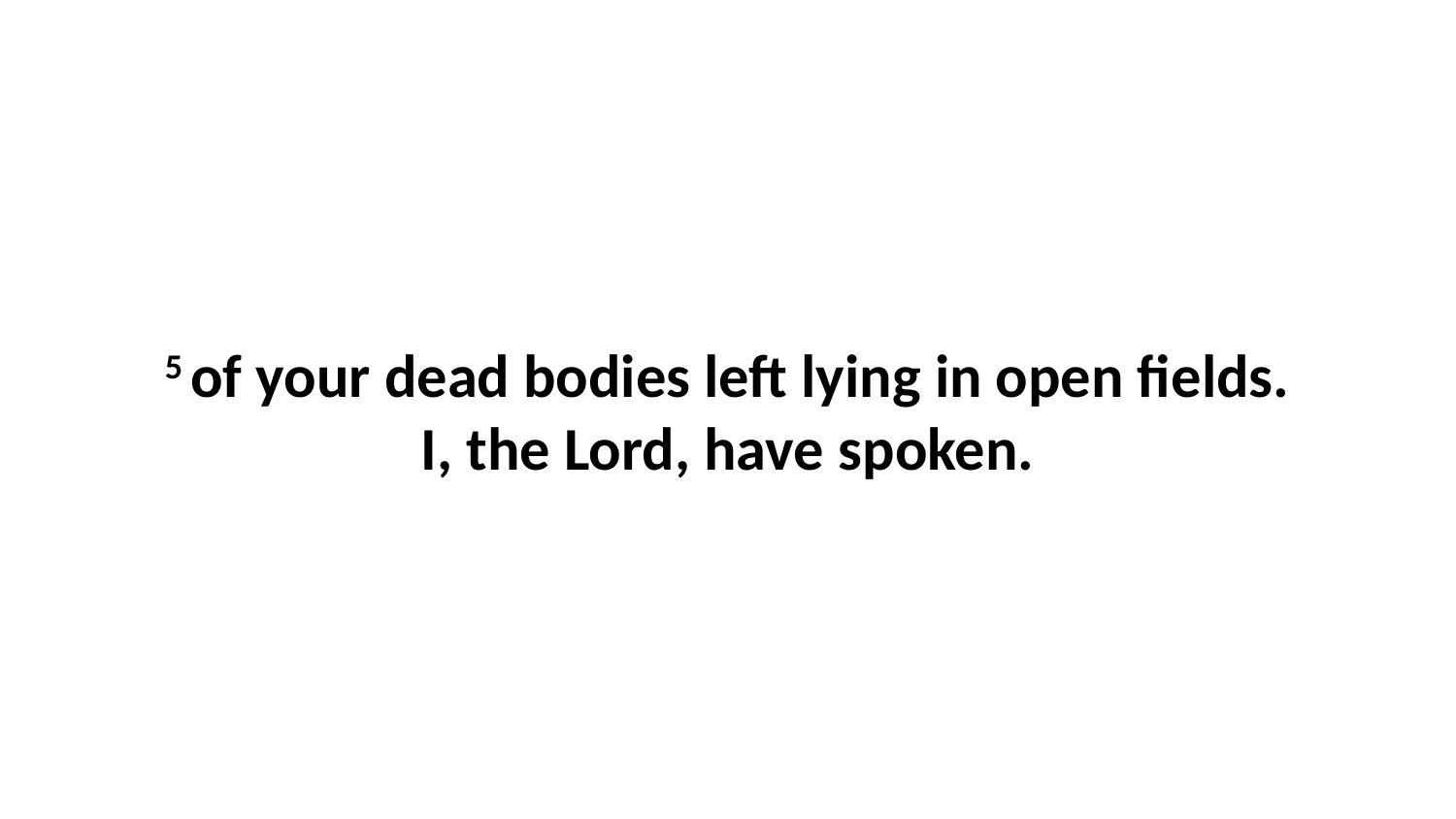

5 of your dead bodies left lying in open fields. I, the Lord, have spoken.